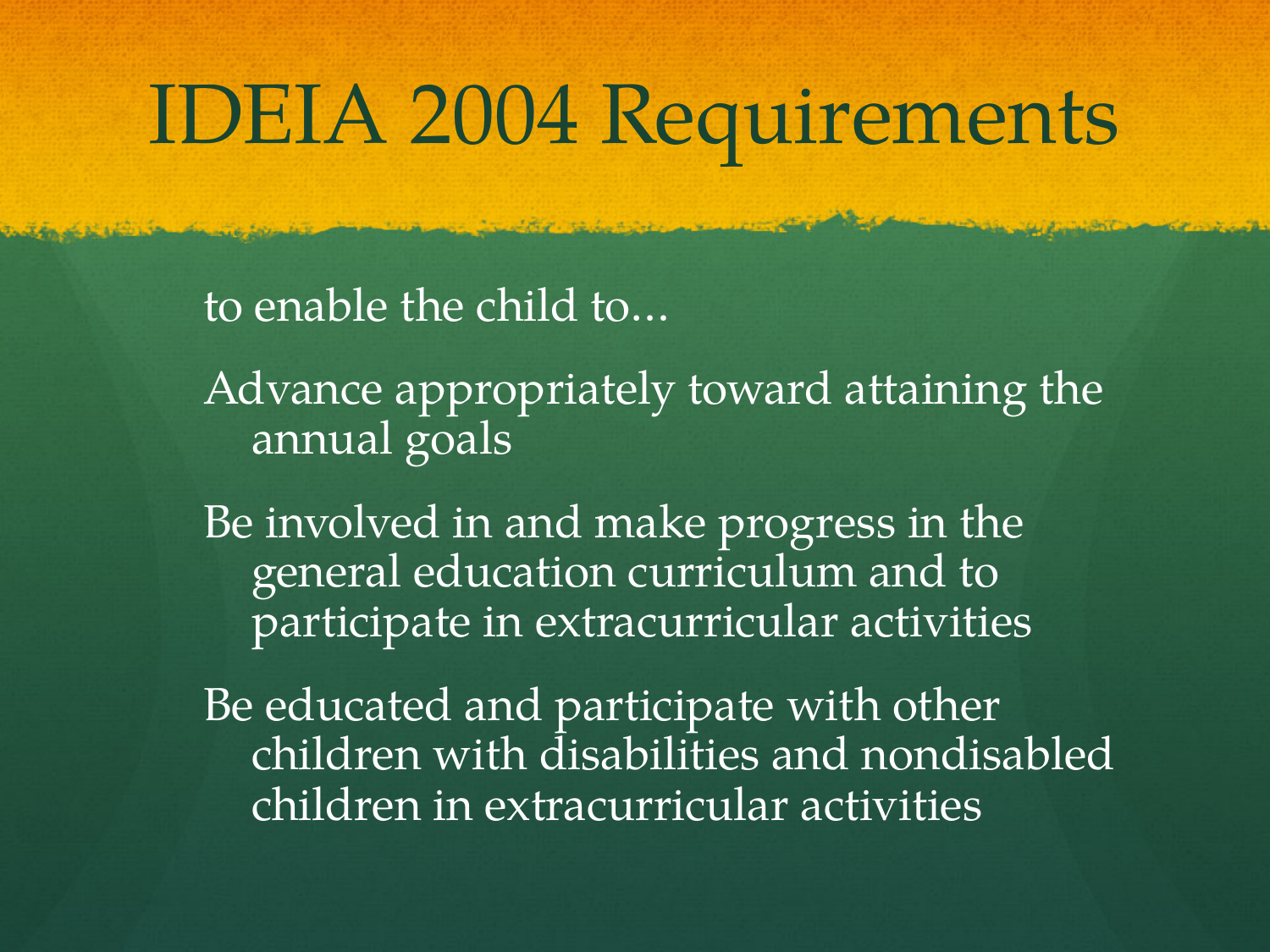

# IDEIA 2004 Requirements
to enable the child to…
Advance appropriately toward attaining the annual goals
Be involved in and make progress in the general education curriculum and to participate in extracurricular activities
Be educated and participate with other children with disabilities and nondisabled children in extracurricular activities